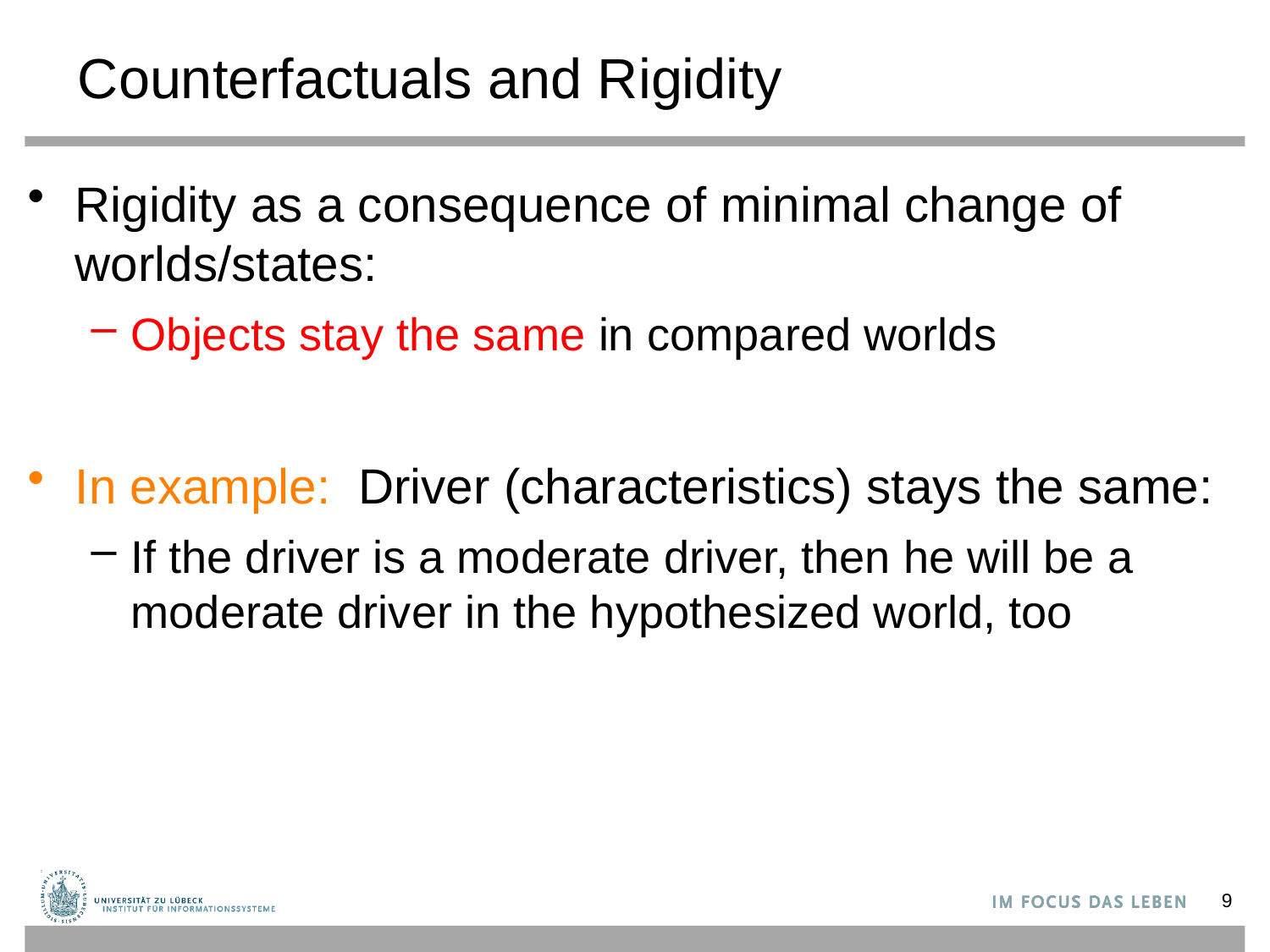

# Counterfactuals and Rigidity
Rigidity as a consequence of minimal change of worlds/states:
Objects stay the same in compared worlds

In example:  Driver (characteristics) stays the same:
If the driver is a moderate driver, then he will be a moderate driver in the hypothesized world, too
9